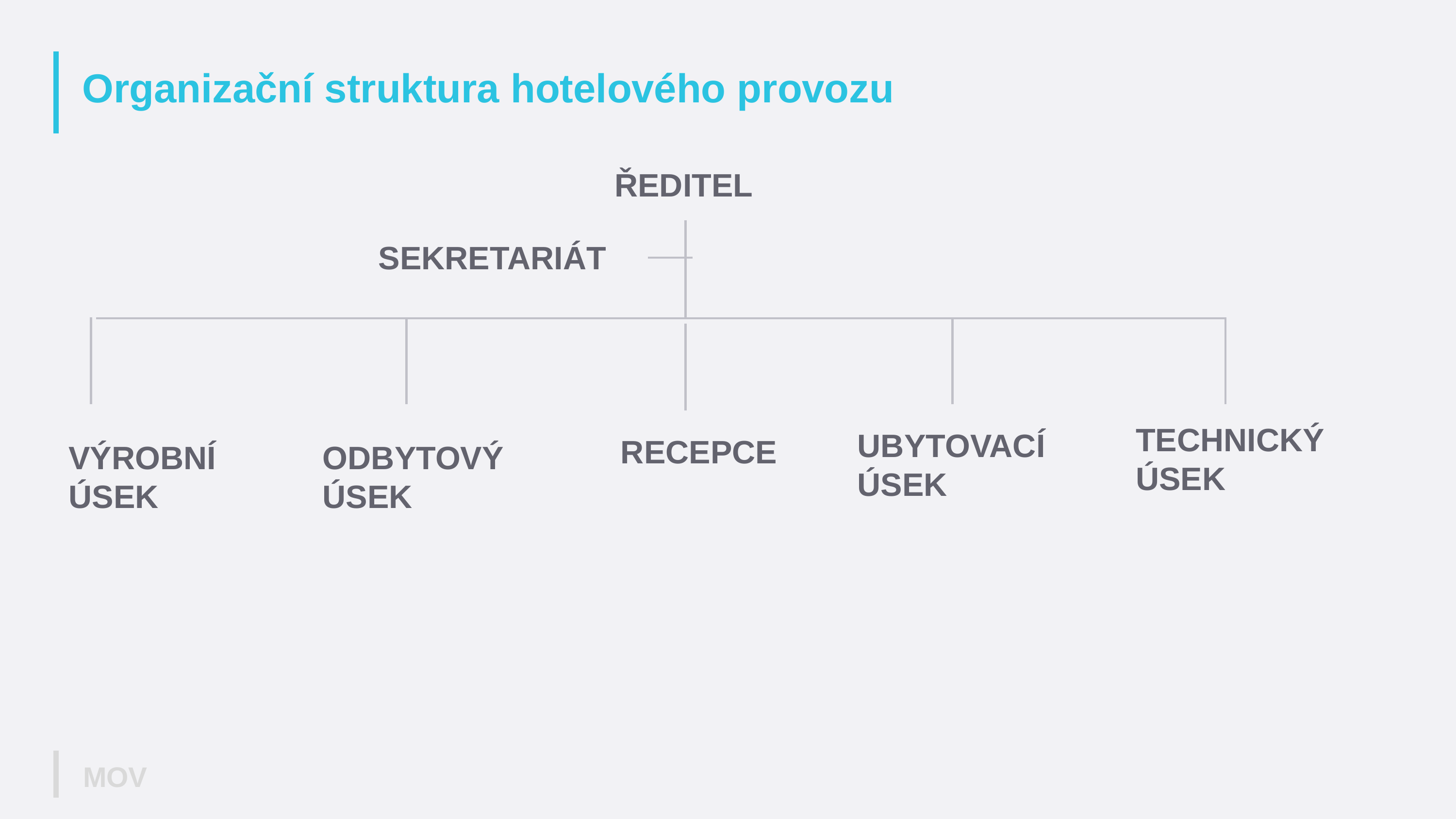

# Organizační struktura hotelového provozu
ŘEDITEL
SEKRETARIÁT
TECHNICKÝ
ÚSEK
UBYTOVACÍ
ÚSEK
RECEPCE
VÝROBNÍ
ÚSEK
ODBYTOVÝ
ÚSEK